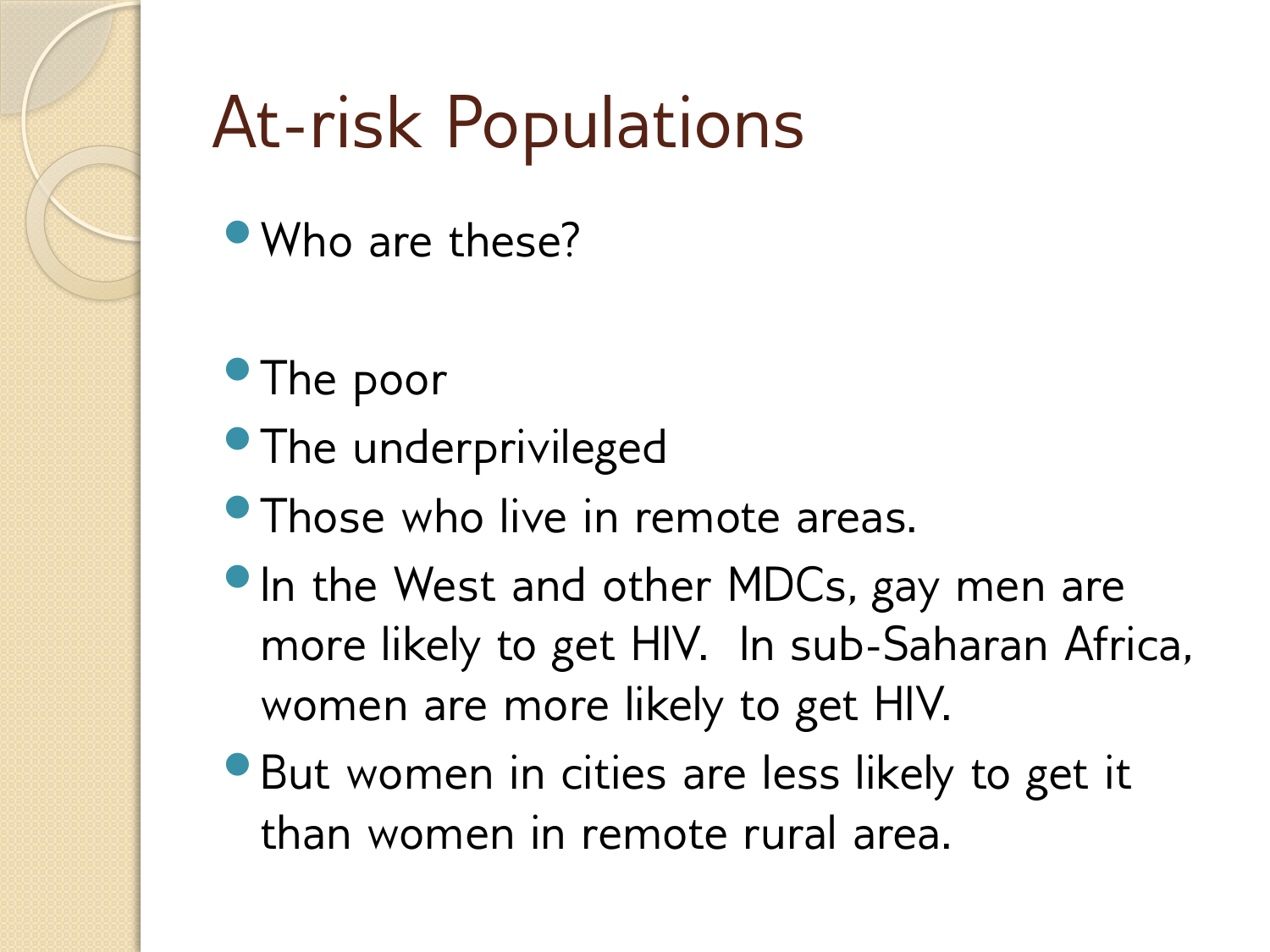

# At-risk Populations
Who are these?

The poor
The underprivileged
Those who live in remote areas.
In the West and other MDCs, gay men are more likely to get HIV.  In sub-Saharan Africa, women are more likely to get HIV.
But women in cities are less likely to get it than women in remote rural area.